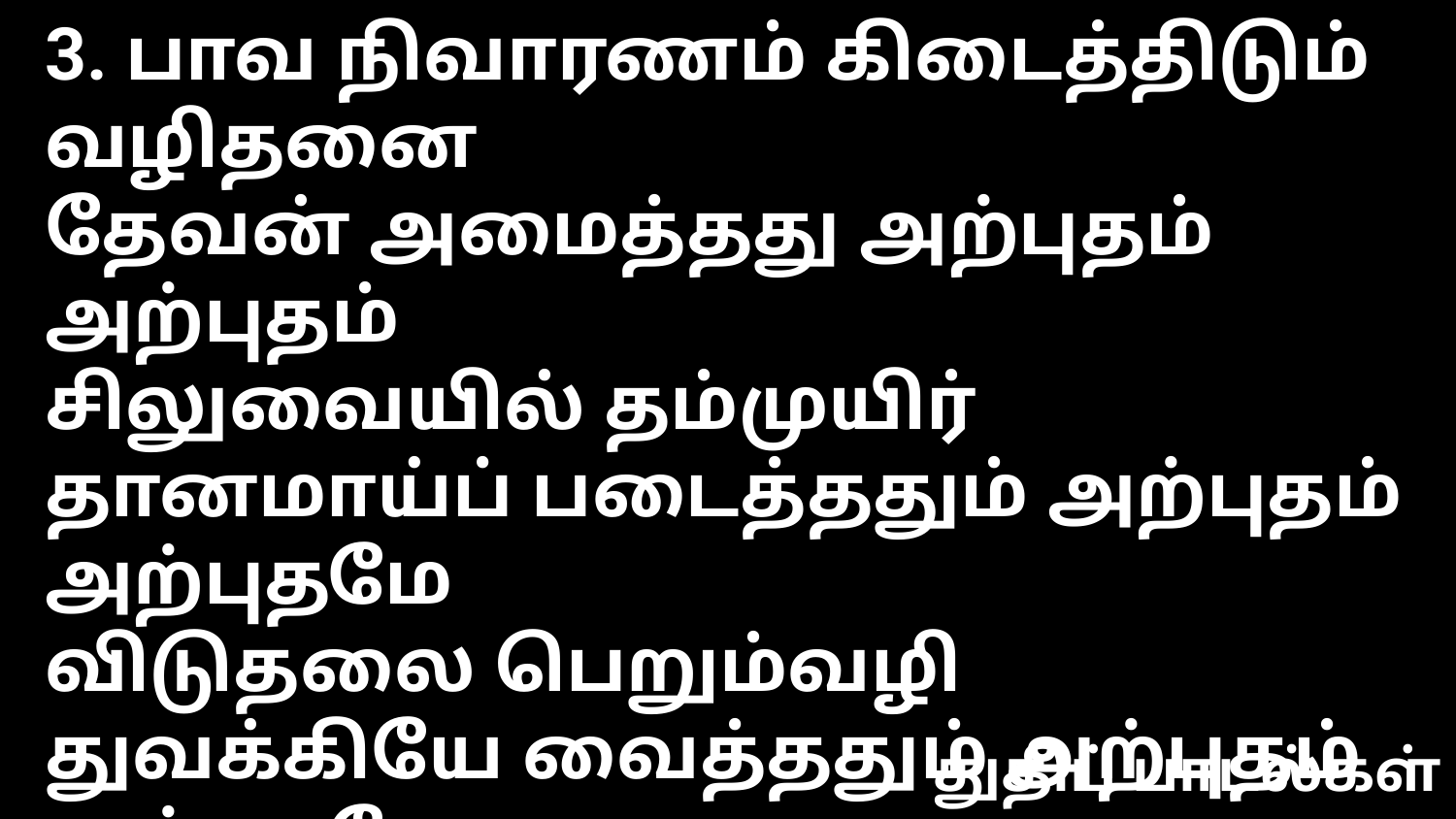

3. பாவ நிவாரணம் கிடைத்திடும் வழிதனை
தேவன் அமைத்தது அற்புதம் அற்புதம்
சிலுவையில் தம்முயிர் தானமாய்ப் படைத்ததும் அற்புதம் அற்புதமே
விடுதலை பெறும்வழி துவக்கியே வைத்ததும் அற்புதம் அற்புதமே

துதிப் பாடல்கள்